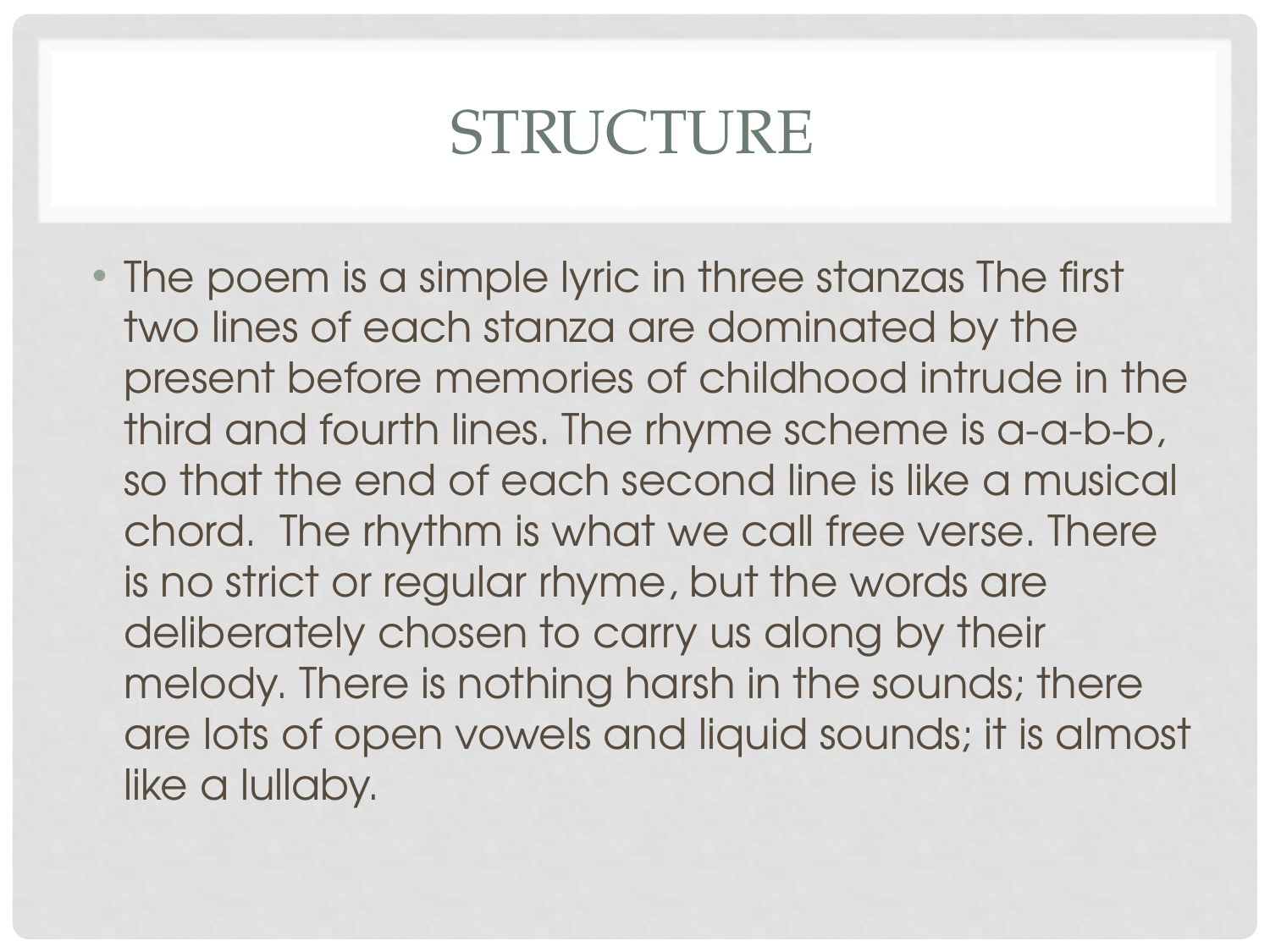

# Structure
The poem is a simple lyric in three stanzas The first two lines of each stanza are dominated by the present before memories of childhood intrude in the third and fourth lines. The rhyme scheme is a-a-b-b, so that the end of each second line is like a musical chord.  The rhythm is what we call free verse. There is no strict or regular rhyme, but the words are deliberately chosen to carry us along by their melody. There is nothing harsh in the sounds; there are lots of open vowels and liquid sounds; it is almost like a lullaby.